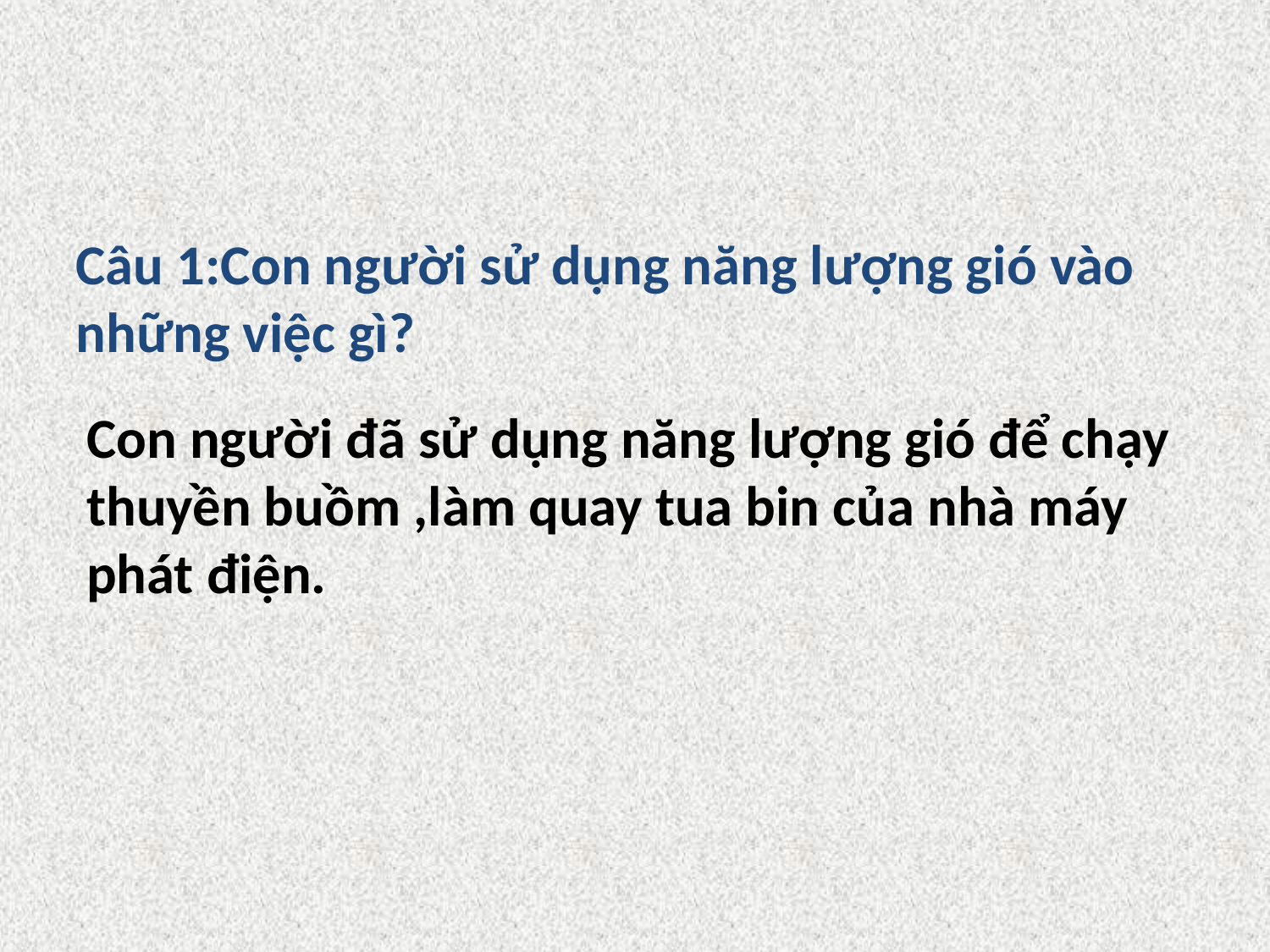

Câu 1:Con người sử dụng năng lượng gió vào những việc gì?
Con người đã sử dụng năng lượng gió để chạy thuyền buồm ,làm quay tua bin của nhà máy phát điện.